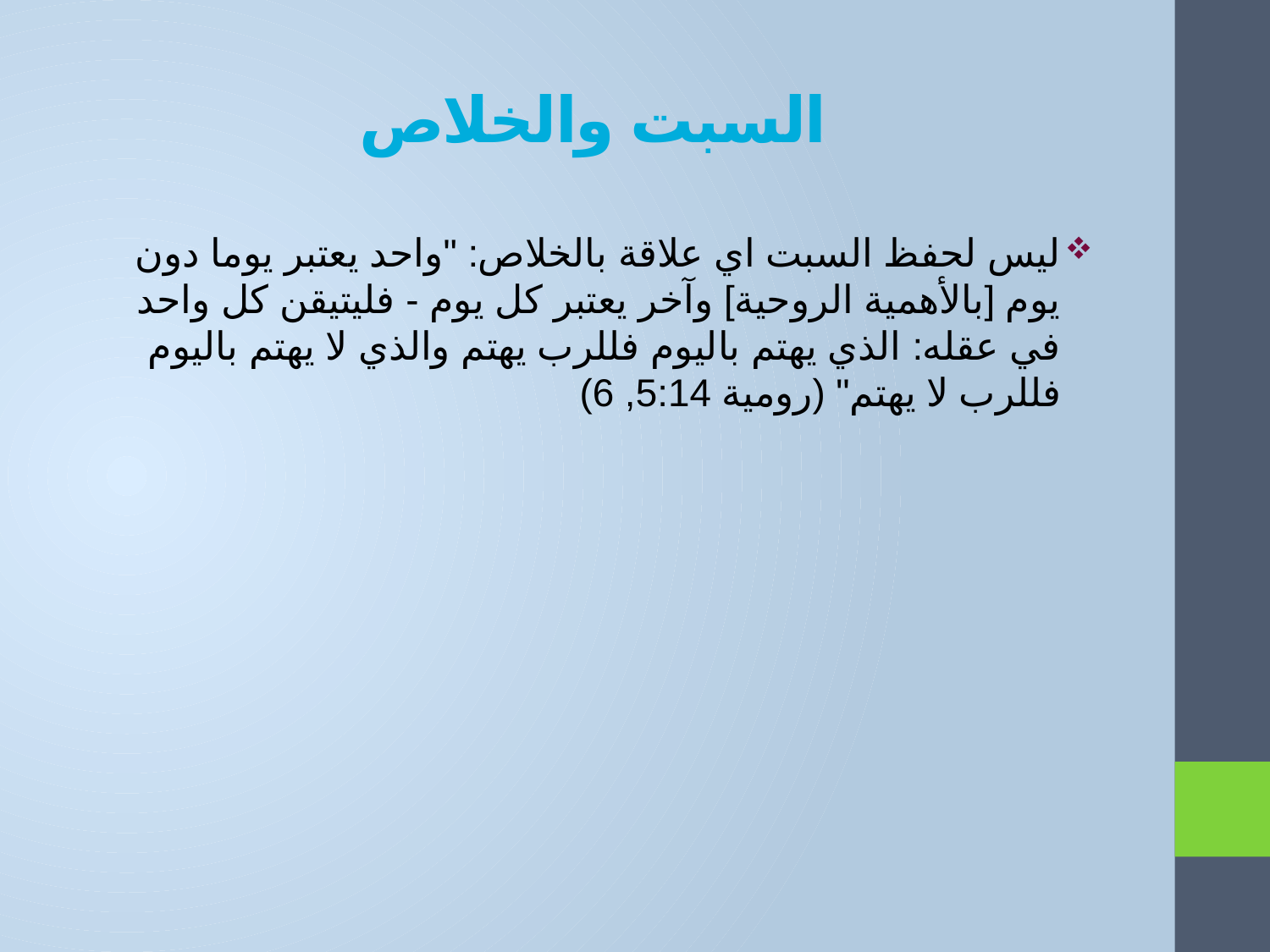

# السبت والخلاص
ليس لحفظ السبت اي علاقة بالخلاص: "واحد يعتبر يوما دون يوم [بالأهمية الروحية] وآخر يعتبر كل يوم - فليتيقن كل واحد في عقله: الذي يهتم باليوم فللرب يهتم والذي لا يهتم باليوم فللرب لا يهتم" (رومية 5:14, 6)